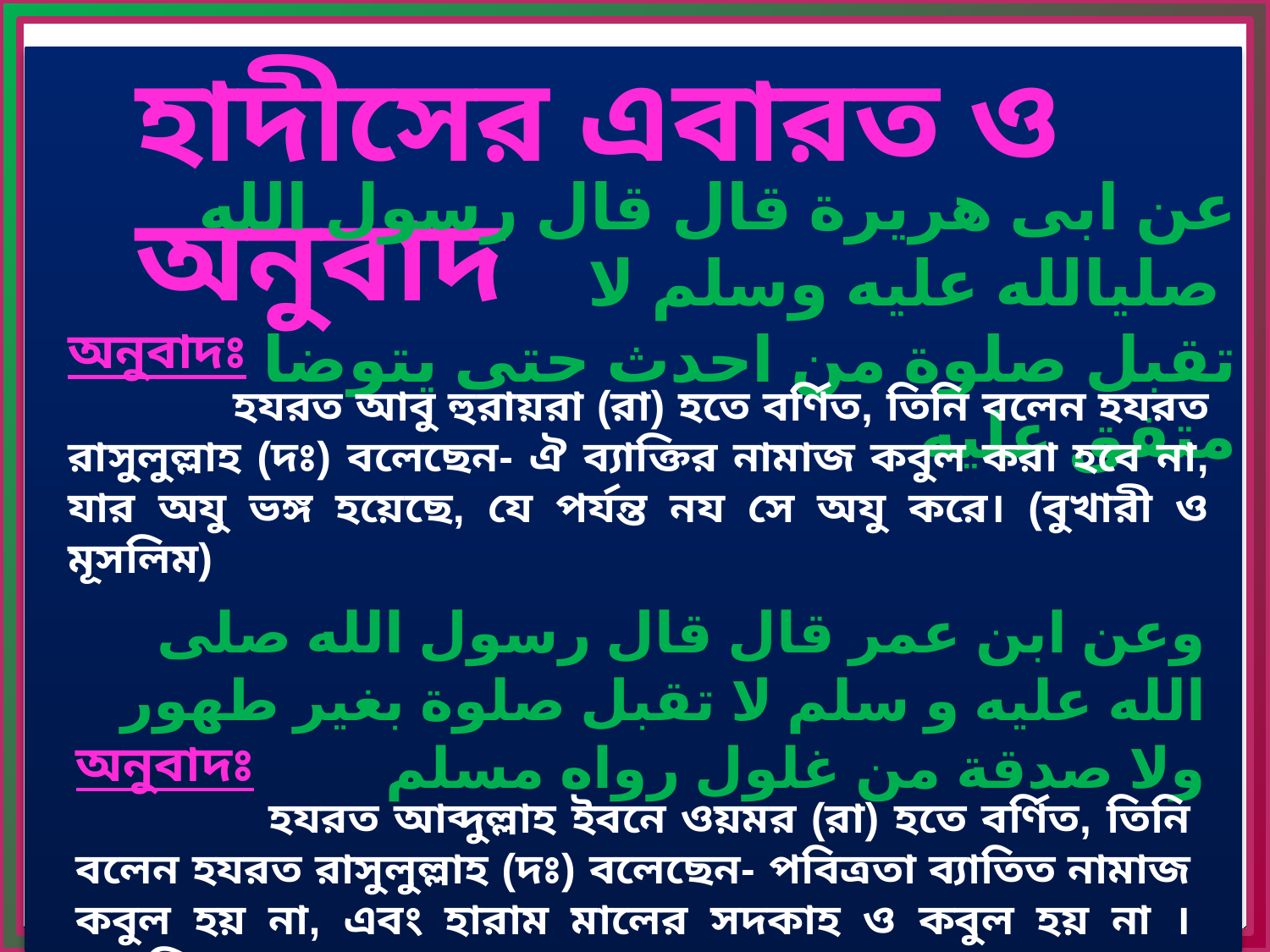

হাদীসের এবারত ও অনুবাদ

عن ابی هریرة قال قال رسول الله صلیالله علیه وسلم لا
تقبل صلوة من احدث حتی یتوضا  متفق علیه
অনুবাদঃ
             হযরত আবু হুরায়রা (রা) হতে বর্ণিত, তিনি বলেন হযরত রাসুলুল্লাহ (দঃ) বলেছেন- ঐ ব্যাক্তির নামাজ কবুল করা হবে না, যার অযু ভঙ্গ হয়েছে, যে পর্যন্ত নয সে অযু করে। (বুখারী ও মূসলিম)

وعن ابن عمر قال قال رسول الله صلی الله علیه و سلم لا تقبل صلوة بغیر طهور ولا صدقة من غلول رواه مسلم
অনুবাদঃ
             হযরত আব্দুল্লাহ ইবনে ওয়মর (রা) হতে বর্ণিত, তিনি বলেন হযরত রাসুলুল্লাহ (দঃ) বলেছেন- পবিত্রতা ব্যাতিত নামাজ কবুল হয় না, এবং হারাম মালের সদকাহ ও কবুল হয় না । (মূসলিম)